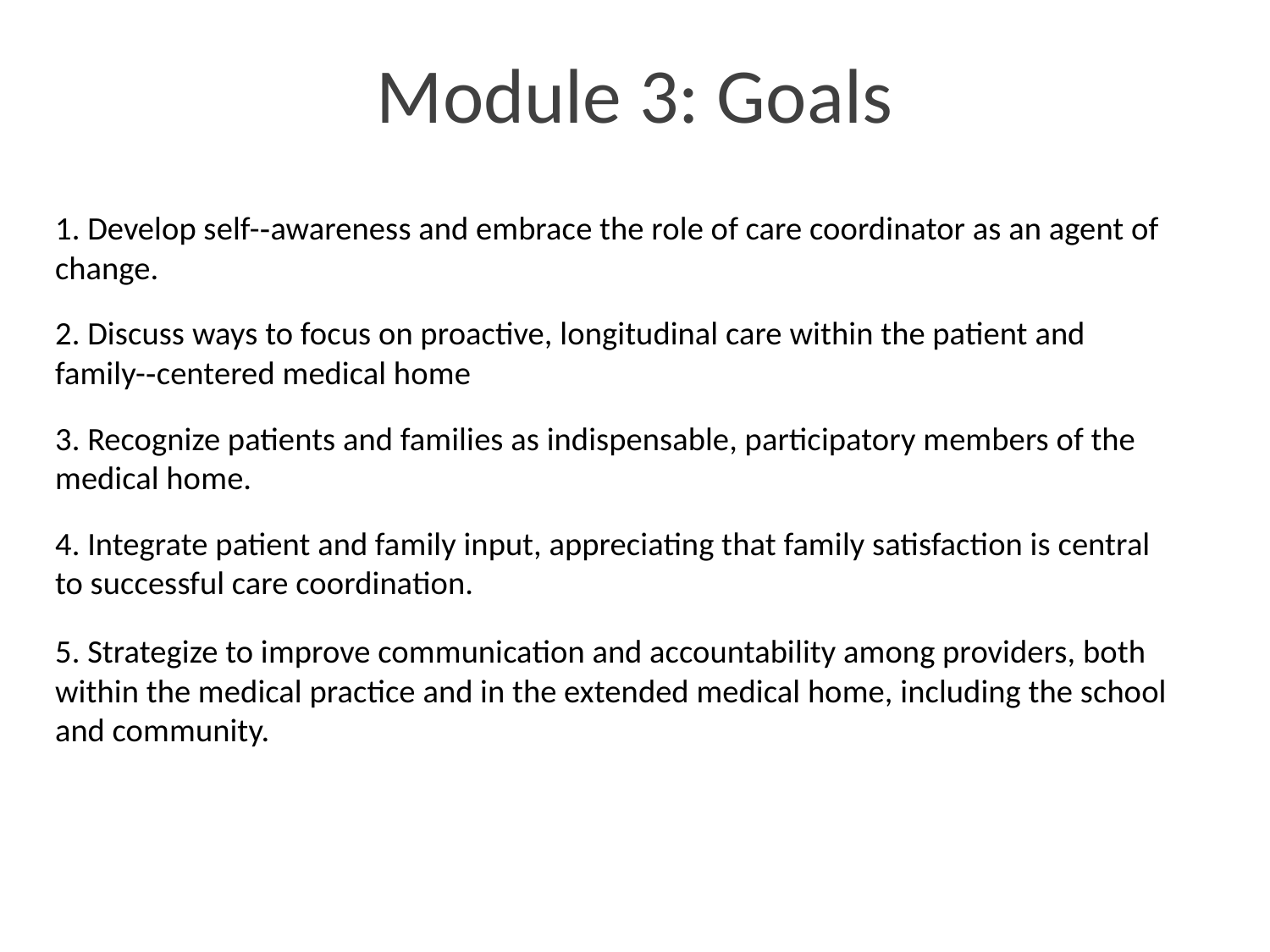

Module 3: Goals
1. Develop self-‐awareness and embrace the role of care coordinator as an agent of change.

2. Discuss ways to focus on proactive, longitudinal care within the patient and family-‐centered medical home

3. Recognize patients and families as indispensable, participatory members of the medical home.

4. Integrate patient and family input, appreciating that family satisfaction is central to successful care coordination.

5. Strategize to improve communication and accountability among providers, both within the medical practice and in the extended medical home, including the school and community.

3